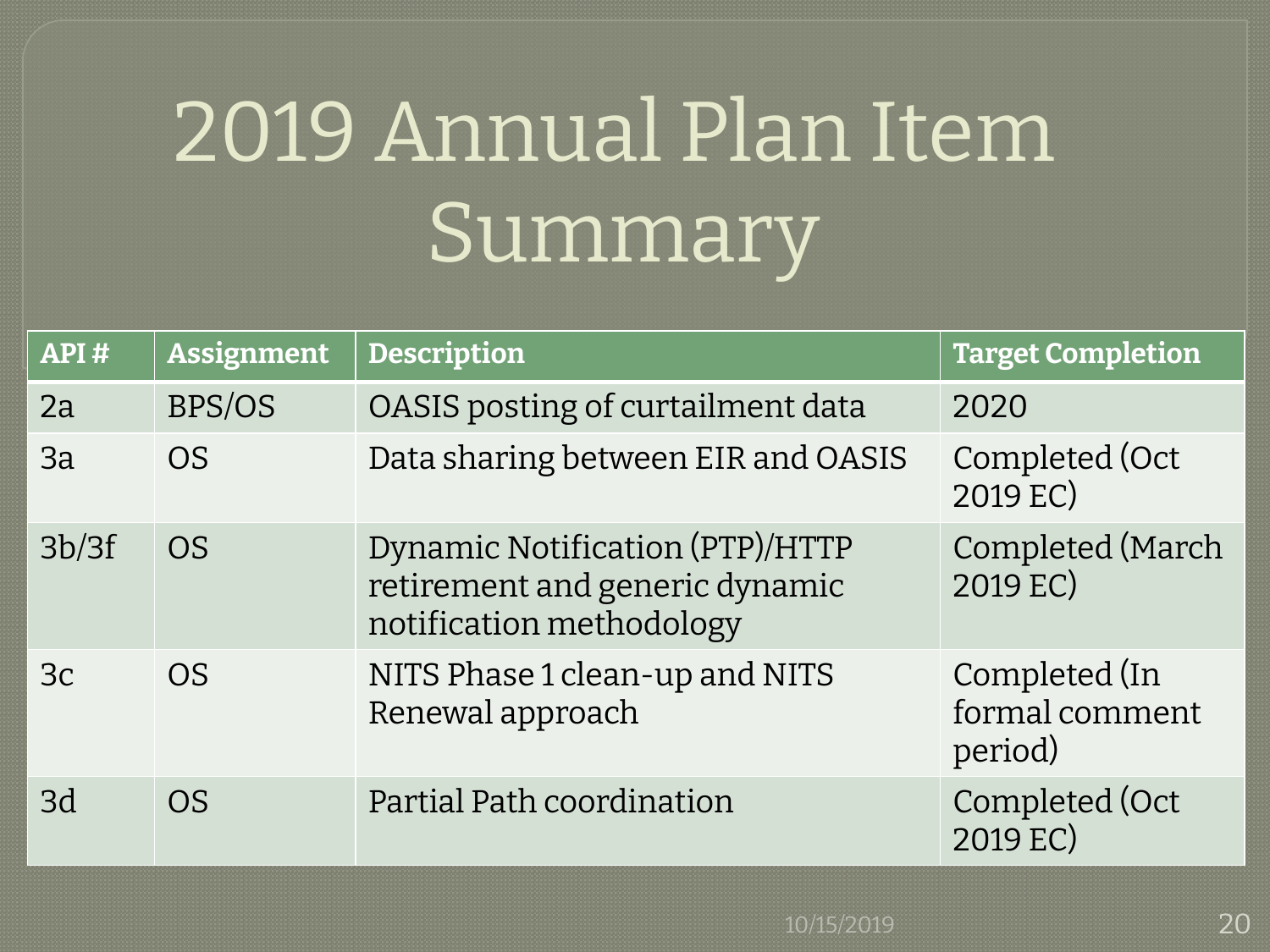

# 2019 Annual Plan Item Summary
| API # | Assignment | Description | Target Completion |
| --- | --- | --- | --- |
| 2a | BPS/OS | OASIS posting of curtailment data | 2020 |
| 3a | OS | Data sharing between EIR and OASIS | Completed (Oct 2019 EC) |
| 3b/3f | OS | Dynamic Notification (PTP)/HTTP retirement and generic dynamic notification methodology | Completed (March 2019 EC) |
| 3c | OS | NITS Phase 1 clean-up and NITS Renewal approach | Completed (In formal comment period) |
| 3d | OS | Partial Path coordination | Completed (Oct 2019 EC) |
10/15/2019
20